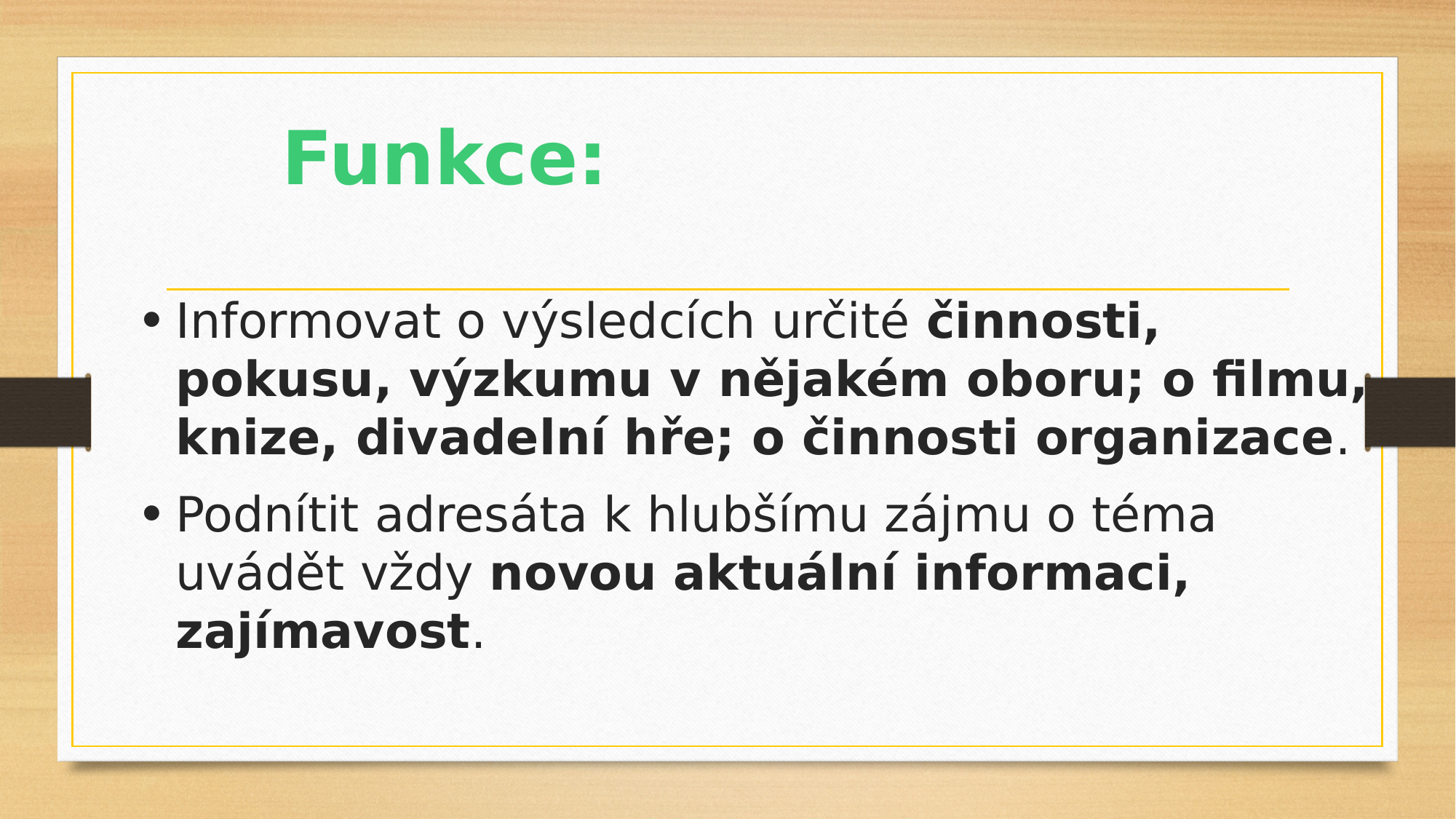

# Funkce:
Informovat o výsledcích určité činnosti, pokusu, výzkumu v nějakém oboru; o filmu, knize, divadelní hře; o činnosti organizace.
Podnítit adresáta k hlubšímu zájmu o téma      uvádět vždy novou aktuální informaci, zajímavost.